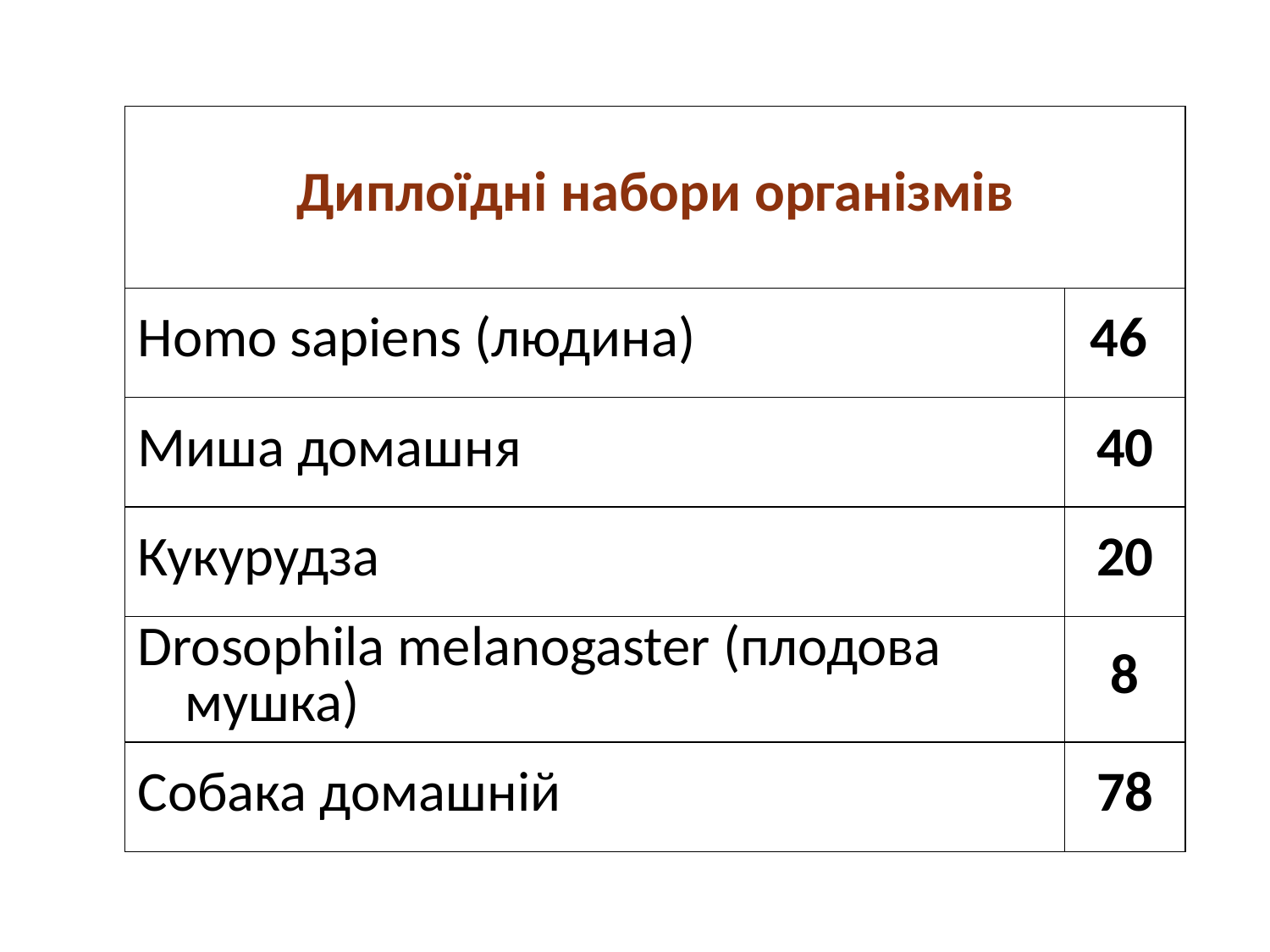

| Диплоїдні набори організмів |  |
| --- | --- |
| Homo sapiens (людина) | 46 |
| Миша домашня | 40 |
| Кукурудза | 20 |
| Drosophila melanogaster (плодова мушка) | 8 |
| Собака домашній | 78 |